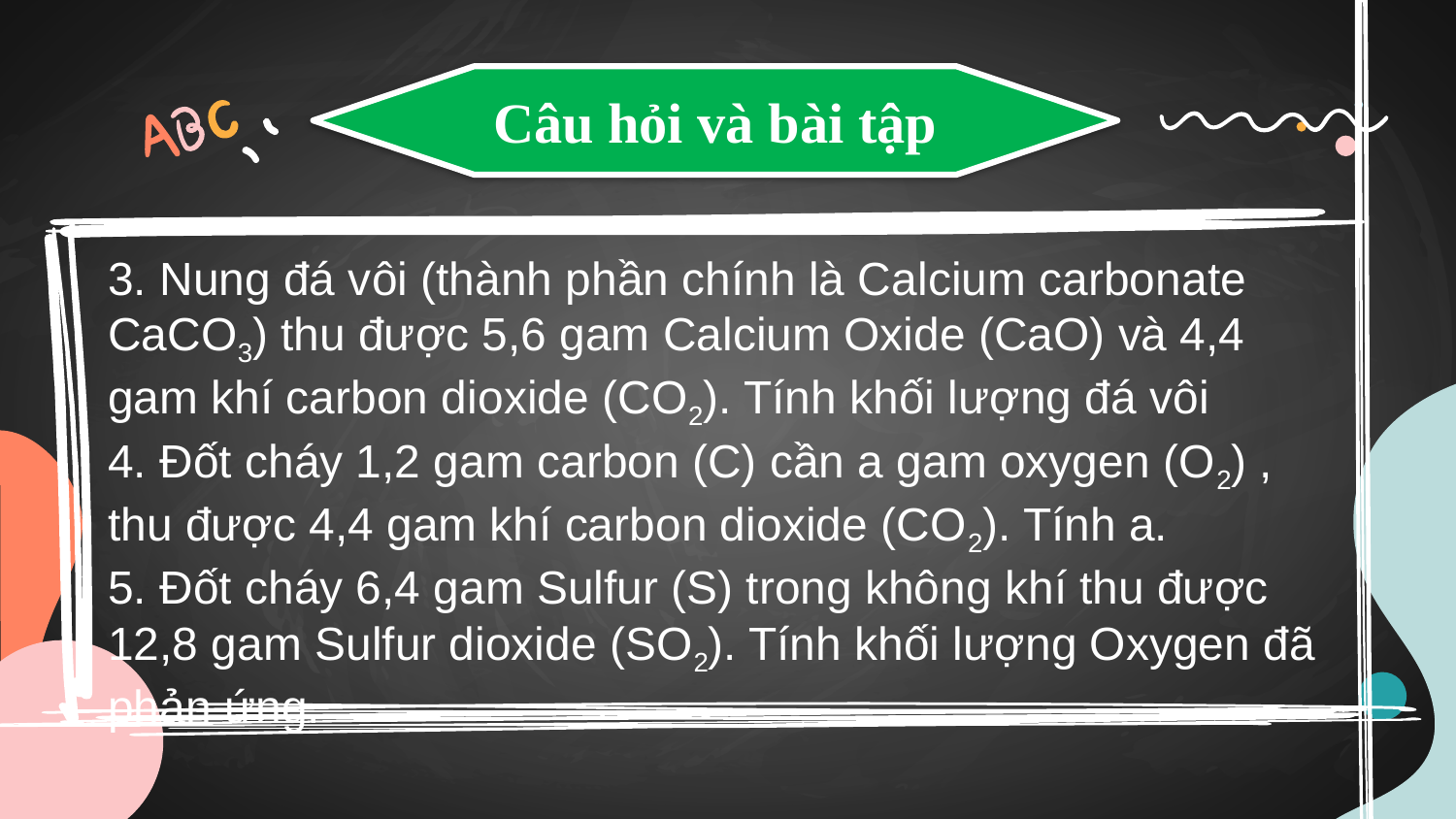

Câu hỏi và bài tập

3. Nung đá vôi (thành phần chính là Calcium carbonate CaCO3) thu được 5,6 gam Calcium Oxide (CaO) và 4,4 gam khí carbon dioxide (CO2). Tính khối lượng đá vôi
4. Đốt cháy 1,2 gam carbon (C) cần a gam oxygen (O2) , thu được 4,4 gam khí carbon dioxide (CO2). Tính a.
5. Đốt cháy 6,4 gam Sulfur (S) trong không khí thu được 12,8 gam Sulfur dioxide (SO2). Tính khối lượng Oxygen đã phản ứng.